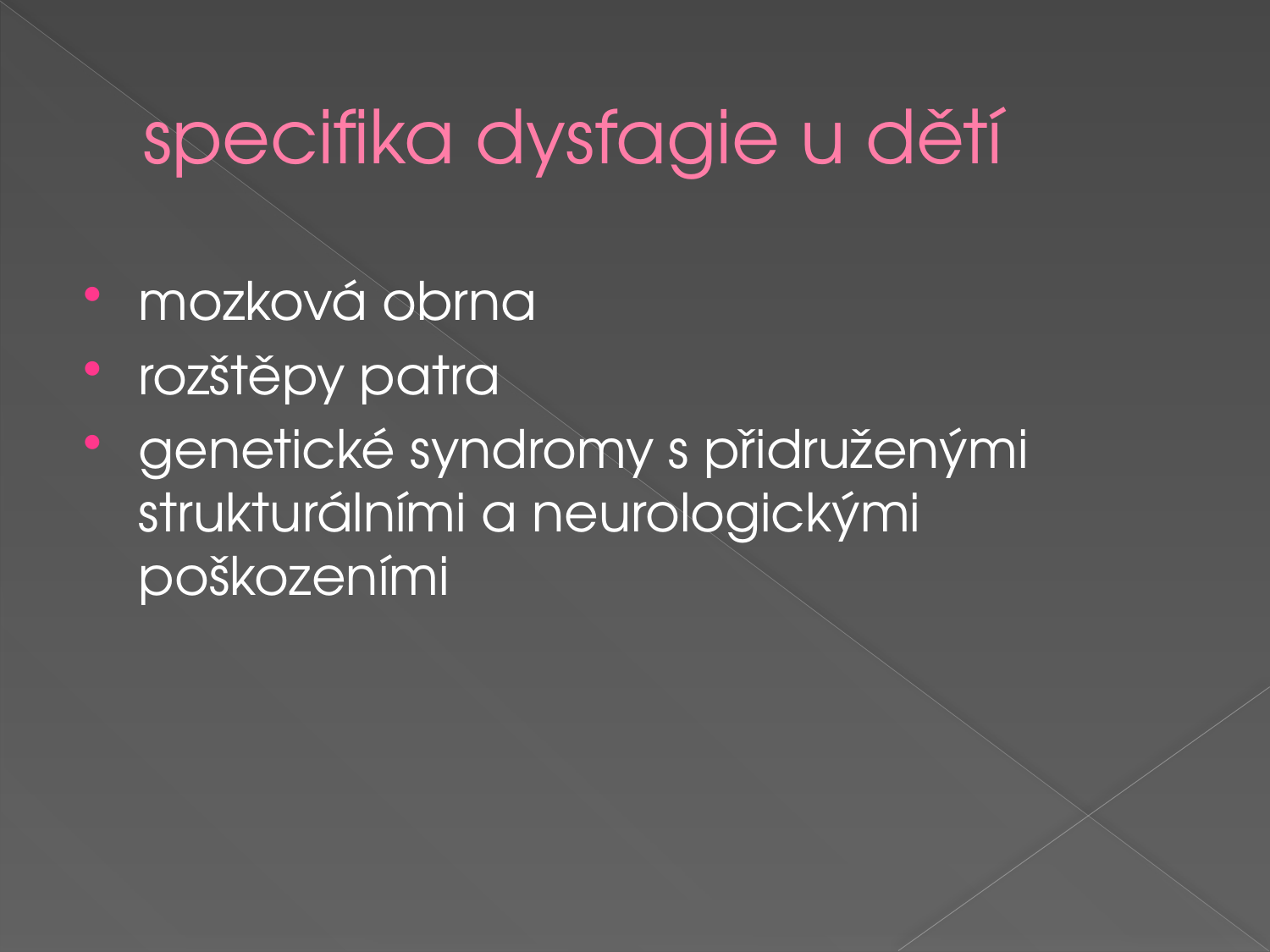

# specifika dysfagie u dětí
mozková obrna
rozštěpy patra
genetické syndromy s přidruženými strukturálními a neurologickými poškozeními